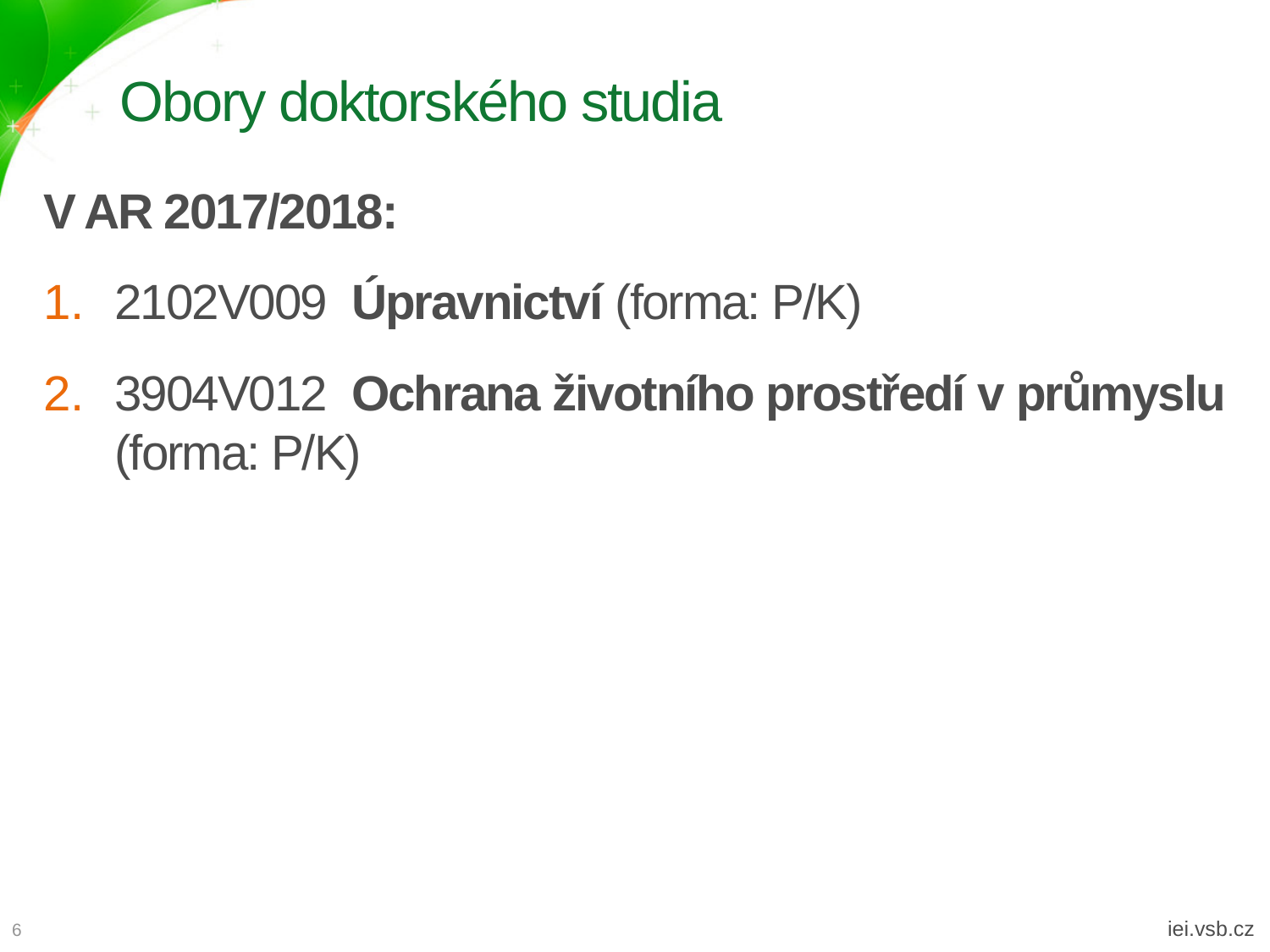

# Obory doktorského studia
V AR 2017/2018:
2102V009  Úpravnictví (forma: P/K)
3904V012  Ochrana životního prostředí v průmyslu (forma: P/K)

6
iei.vsb.cz